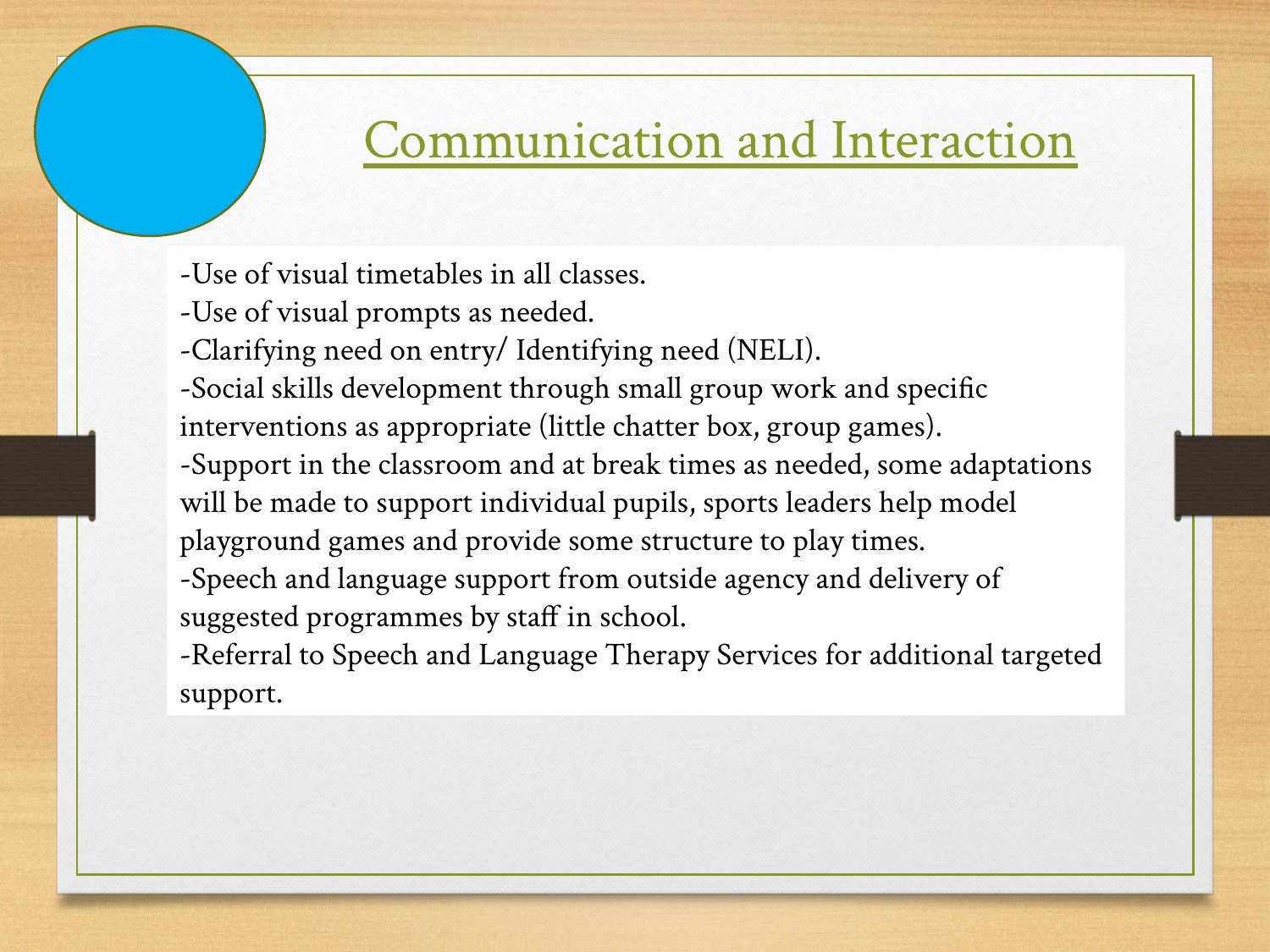

Communication and Interaction
-Use of visual timetables in all classes.
-Use of visual prompts as needed.
-Clarifying need on entry/ Identifying need (NELI).
-Social skills development through small group work and specific interventions as appropriate (little chatter box, group games).
-Support in the classroom and at break times as needed, some adaptations will be made to support individual pupils, sports leaders help model playground games and provide some structure to play times.
-Speech and language support from outside agency and delivery of suggested programmes by staff in school.
-Referral to Speech and Language Therapy Services for additional targeted support.